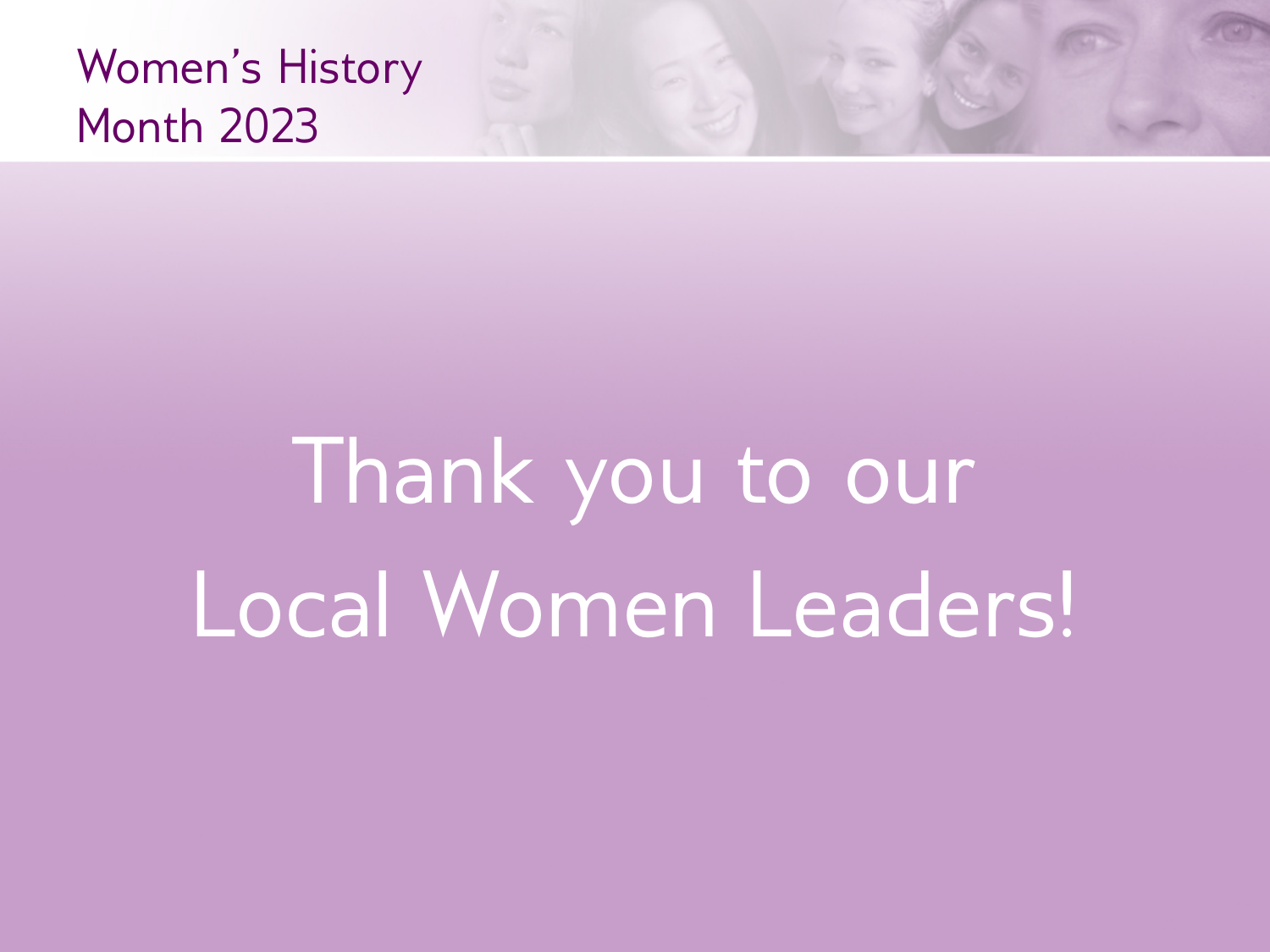

# Women’s History Month 2023
Thank you to our
Local Women Leaders!